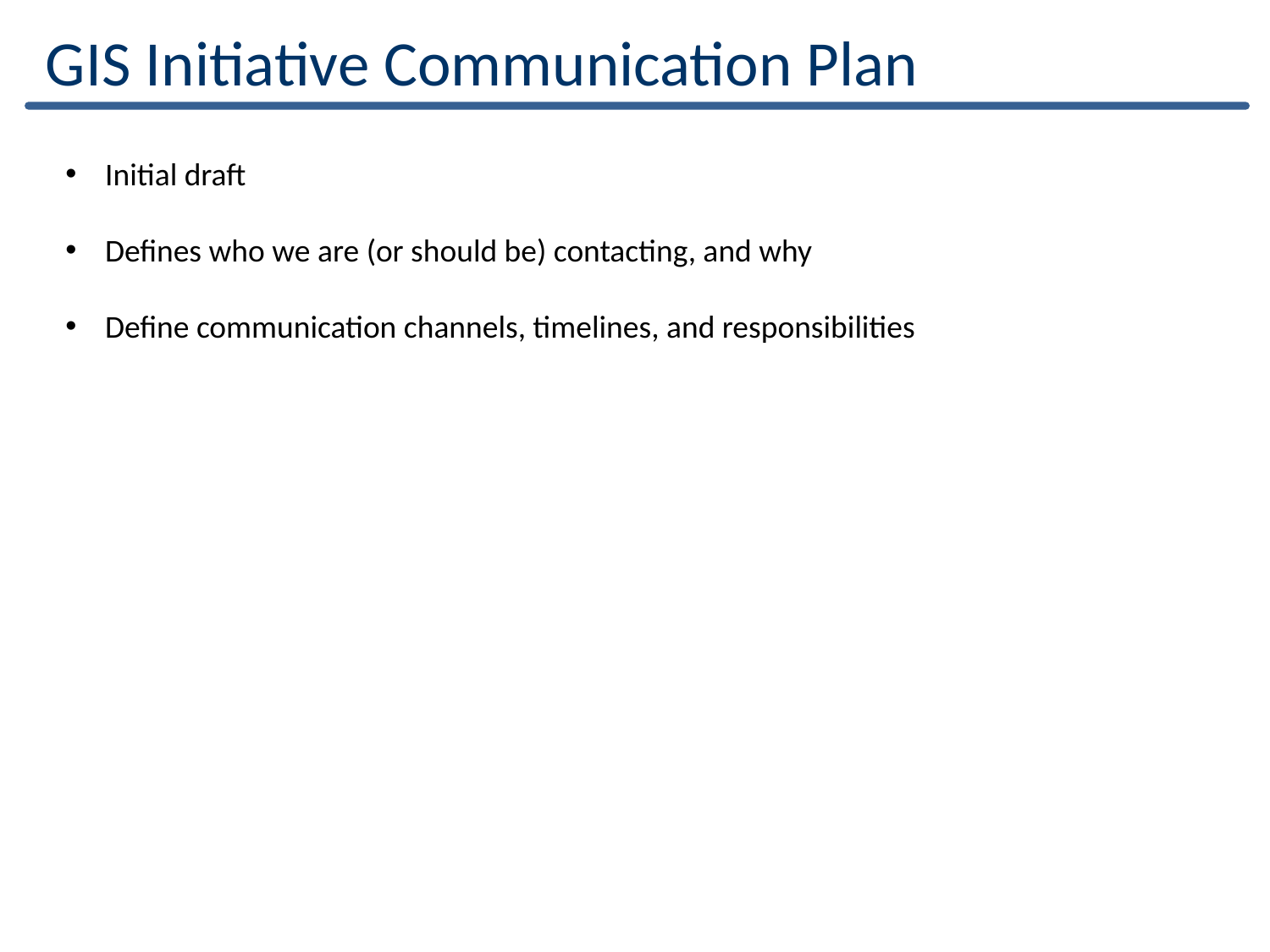

GIS Initiative Communication Plan

Initial draft

Defines who we are (or should be) contacting, and why

Define communication channels, timelines, and responsibilities